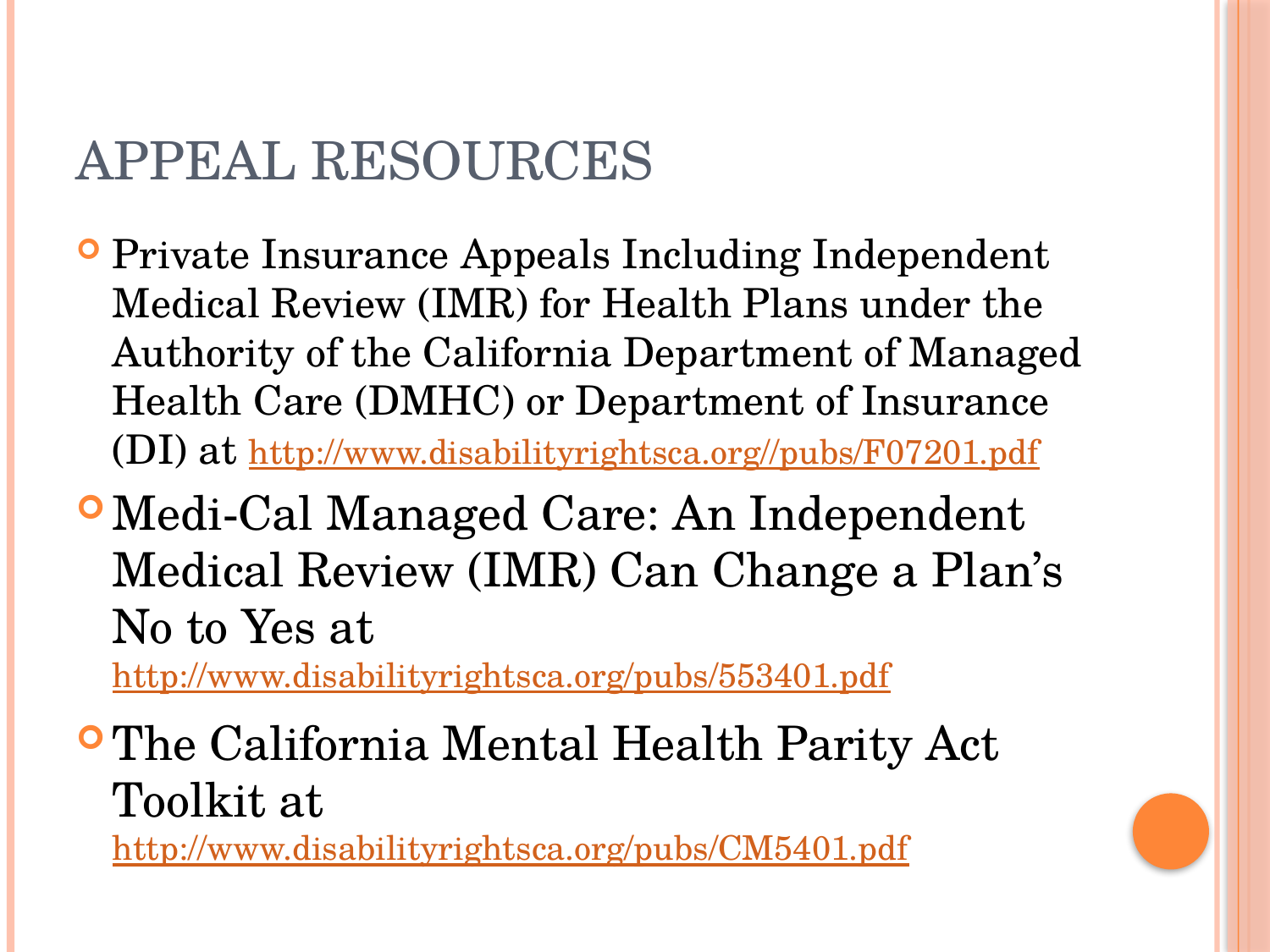

# Appeal Resources
Private Insurance Appeals Including Independent Medical Review (IMR) for Health Plans under the Authority of the California Department of Managed Health Care (DMHC) or Department of Insurance (DI) at http://www.disabilityrightsca.org//pubs/F07201.pdf
Medi-Cal Managed Care: An Independent Medical Review (IMR) Can Change a Plan’s No to Yes at  http://www.disabilityrightsca.org/pubs/553401.pdf
The California Mental Health Parity Act Toolkit at http://www.disabilityrightsca.org/pubs/CM5401.pdf